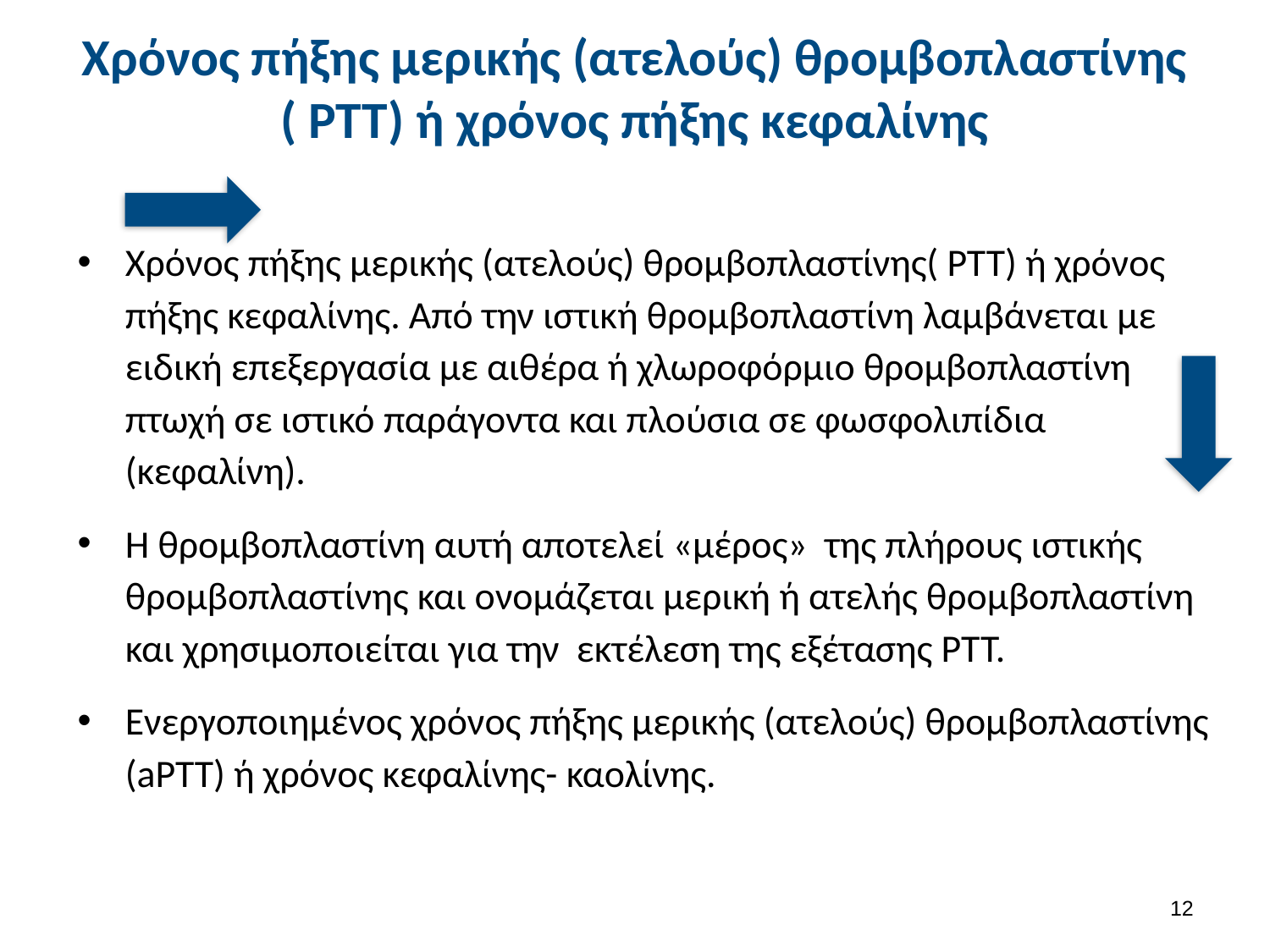

# Χρόνος πήξης μερικής (ατελούς) θρομβοπλαστίνης ( PTT) ή χρόνος πήξης κεφαλίνης

Χρόνος πήξης μερικής (ατελούς) θρομβοπλαστίνης( PTT) ή χρόνος πήξης κεφαλίνης. Από την ιστική θρομβοπλαστίνη λαμβάνεται με ειδική επεξεργασία με αιθέρα ή χλωροφόρμιο θρομβοπλαστίνη πτωχή σε ιστικό παράγοντα και πλούσια σε φωσφολιπίδια (κεφαλίνη).
Η θρομβοπλαστίνη αυτή αποτελεί «μέρος»  της πλήρους ιστικής θρομβοπλαστίνης και ονομάζεται μερική ή ατελής θρομβοπλαστίνη και χρησιμοποιείται για την  εκτέλεση της εξέτασης PTT.
Ενεργοποιημένος χρόνος πήξης μερικής (ατελούς) θρομβοπλαστίνης (aPTT) ή χρόνος κεφαλίνης- καολίνης.

12